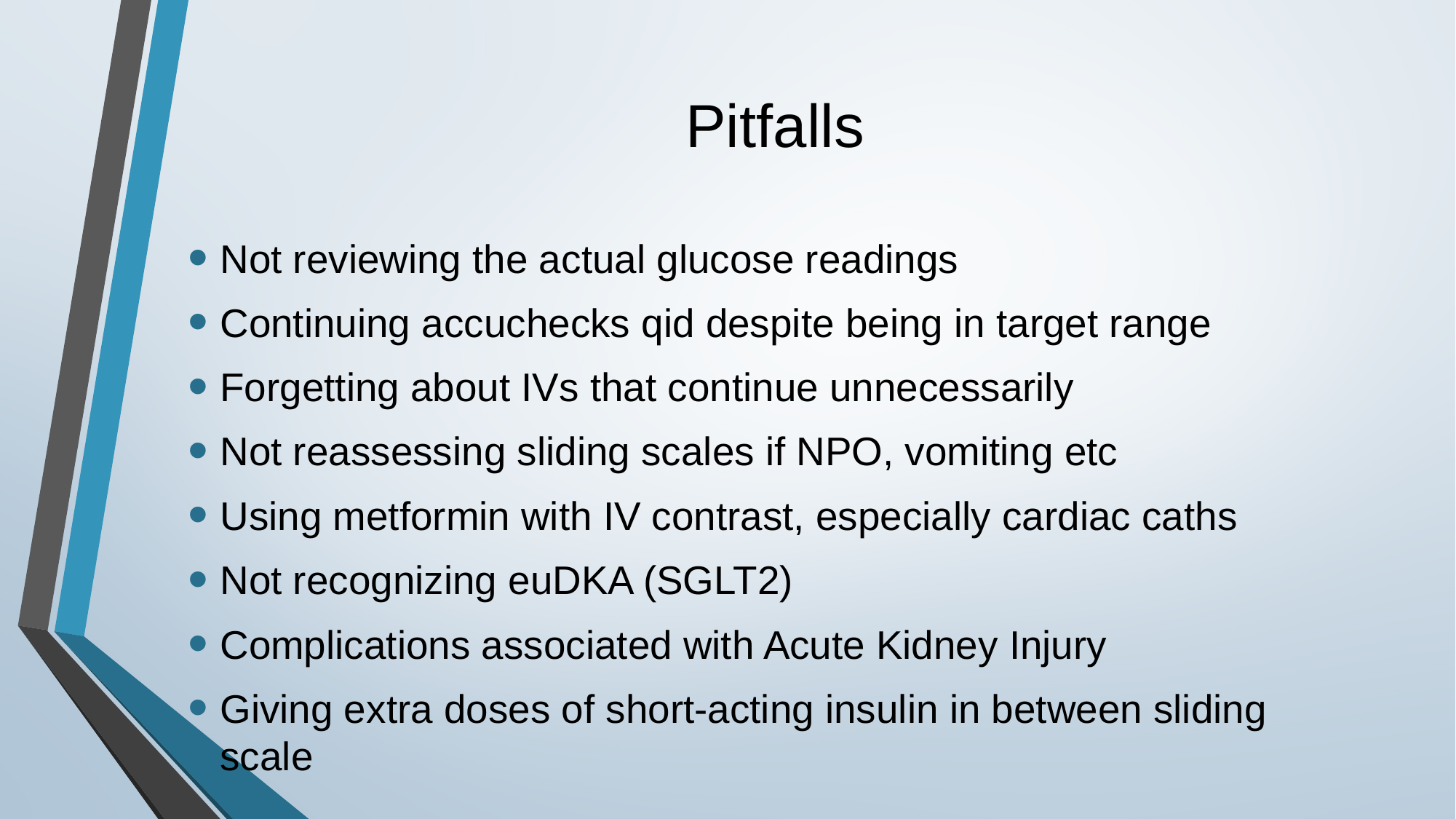

# Pitfalls
Not reviewing the actual glucose readings
Continuing accuchecks qid despite being in target range
Forgetting about IVs that continue unnecessarily
Not reassessing sliding scales if NPO, vomiting etc
Using metformin with IV contrast, especially cardiac caths
Not recognizing euDKA (SGLT2)
Complications associated with Acute Kidney Injury
Giving extra doses of short-acting insulin in between sliding scale